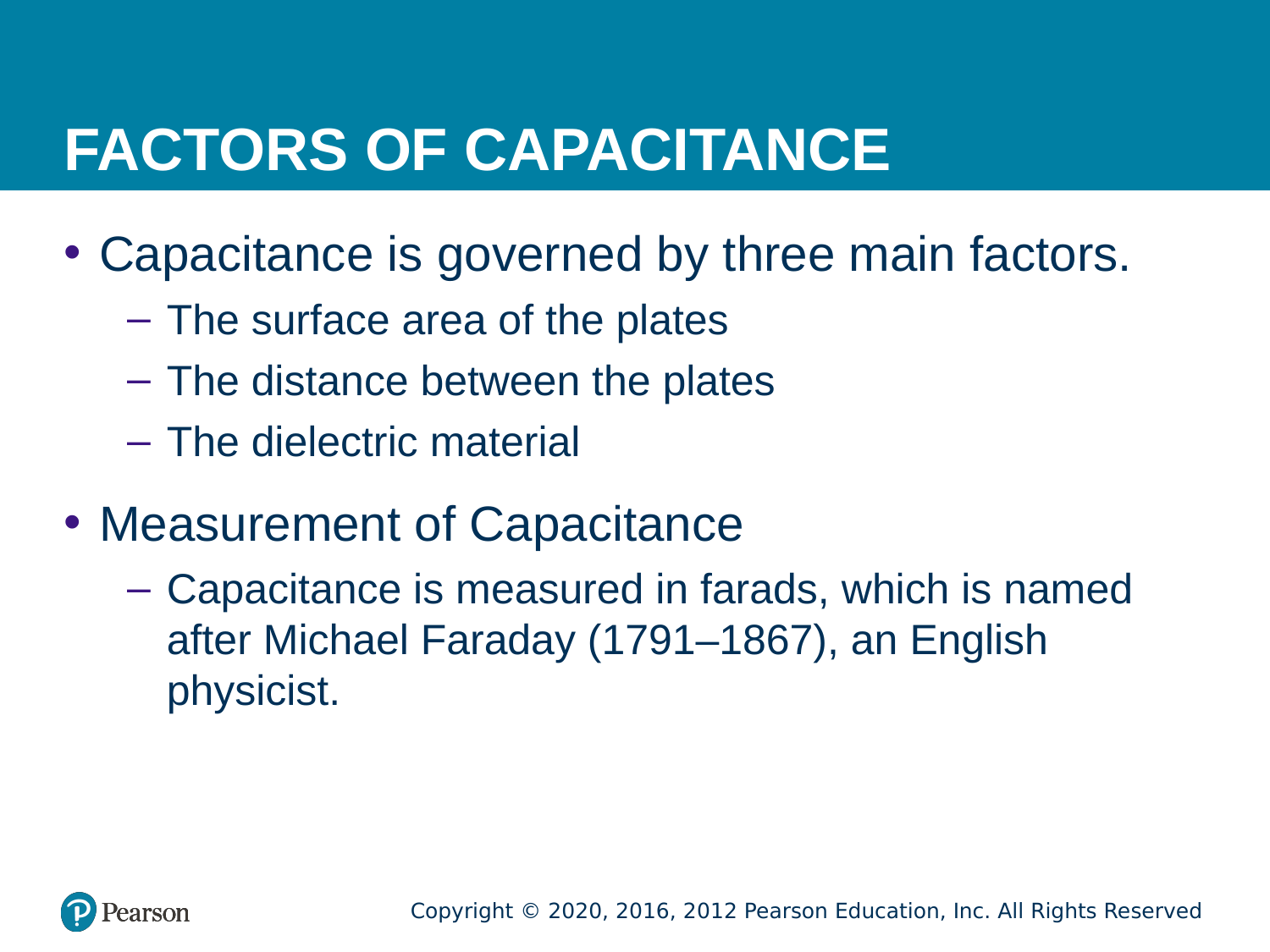

# FACTORS OF CAPACITANCE
Capacitance is governed by three main factors.
The surface area of the plates
The distance between the plates
The dielectric material
Measurement of Capacitance
Capacitance is measured in farads, which is named after Michael Faraday (1791–1867), an English physicist.